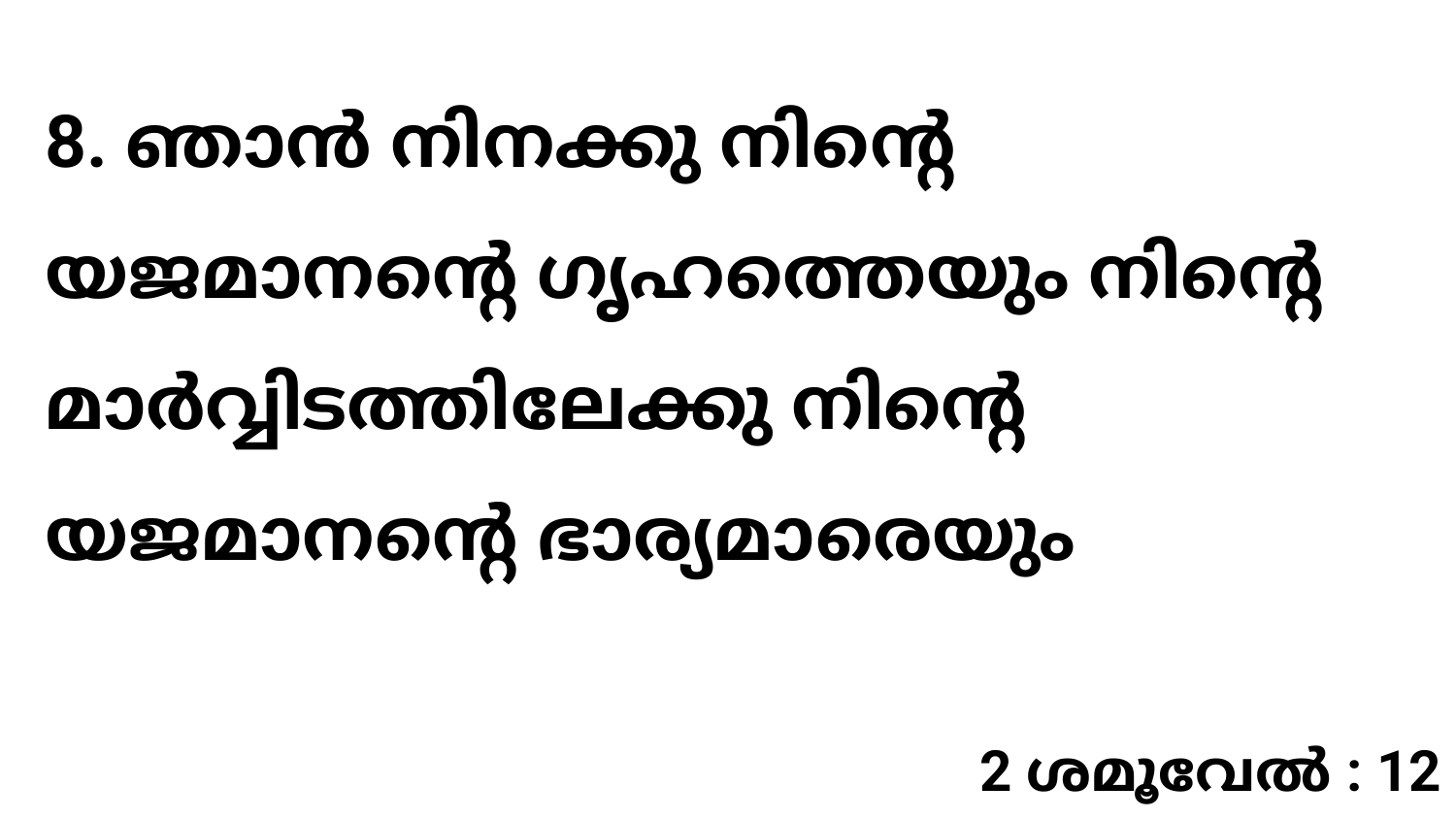

8. ഞാൻ നിനക്കു നിന്റെ യജമാനന്റെ ഗൃഹത്തെയും നിന്റെ മാർവ്വിടത്തിലേക്കു നിന്റെ യജമാനന്റെ ഭാര്യമാരെയും
2 ശമൂവേൽ : 12